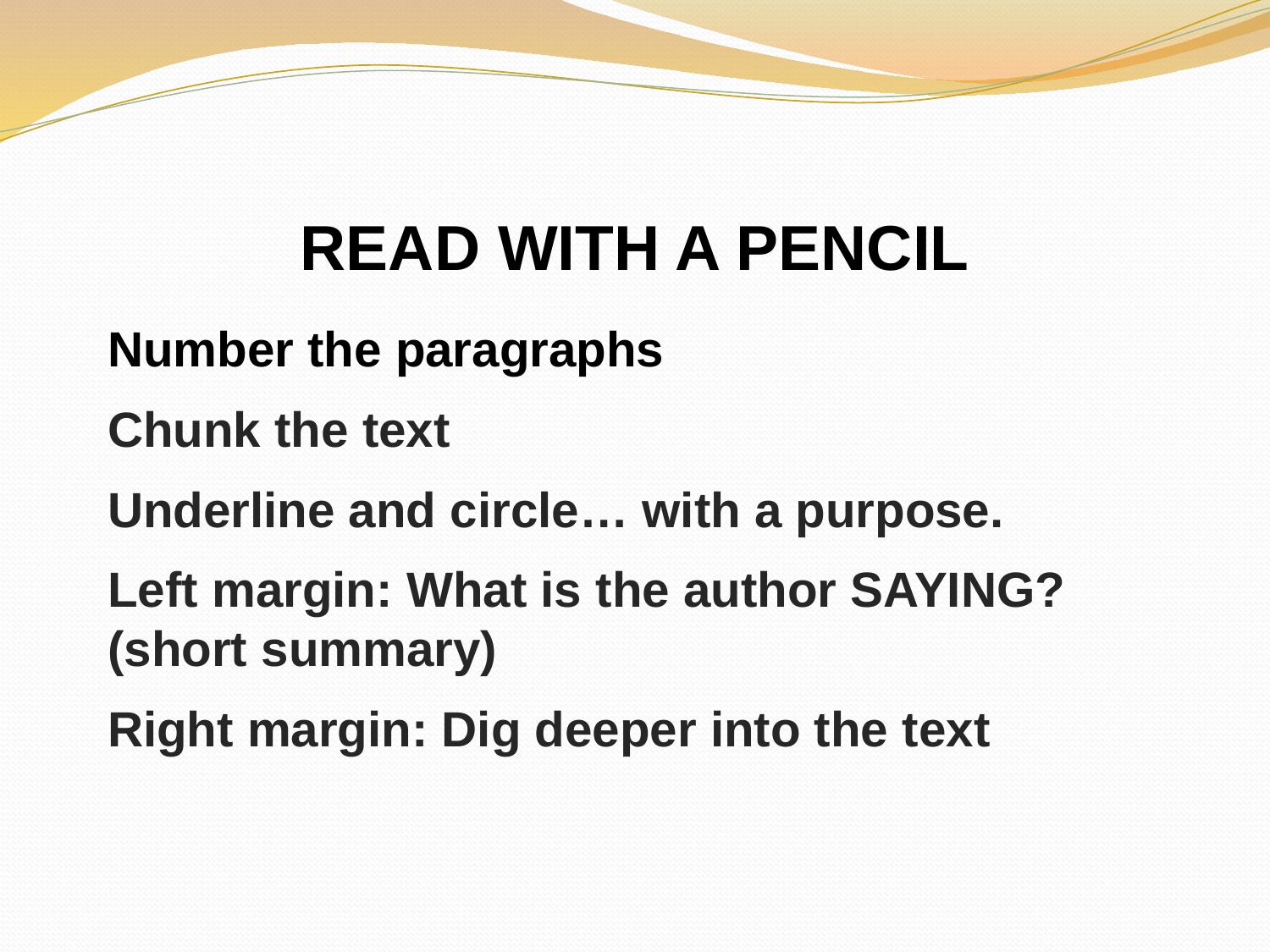

READ WITH A PENCIL

Number the paragraphs

Chunk the text

Underline and circle… with a purpose.

Left margin: What is the author SAYING? (short summary)

Right margin: Dig deeper into the text